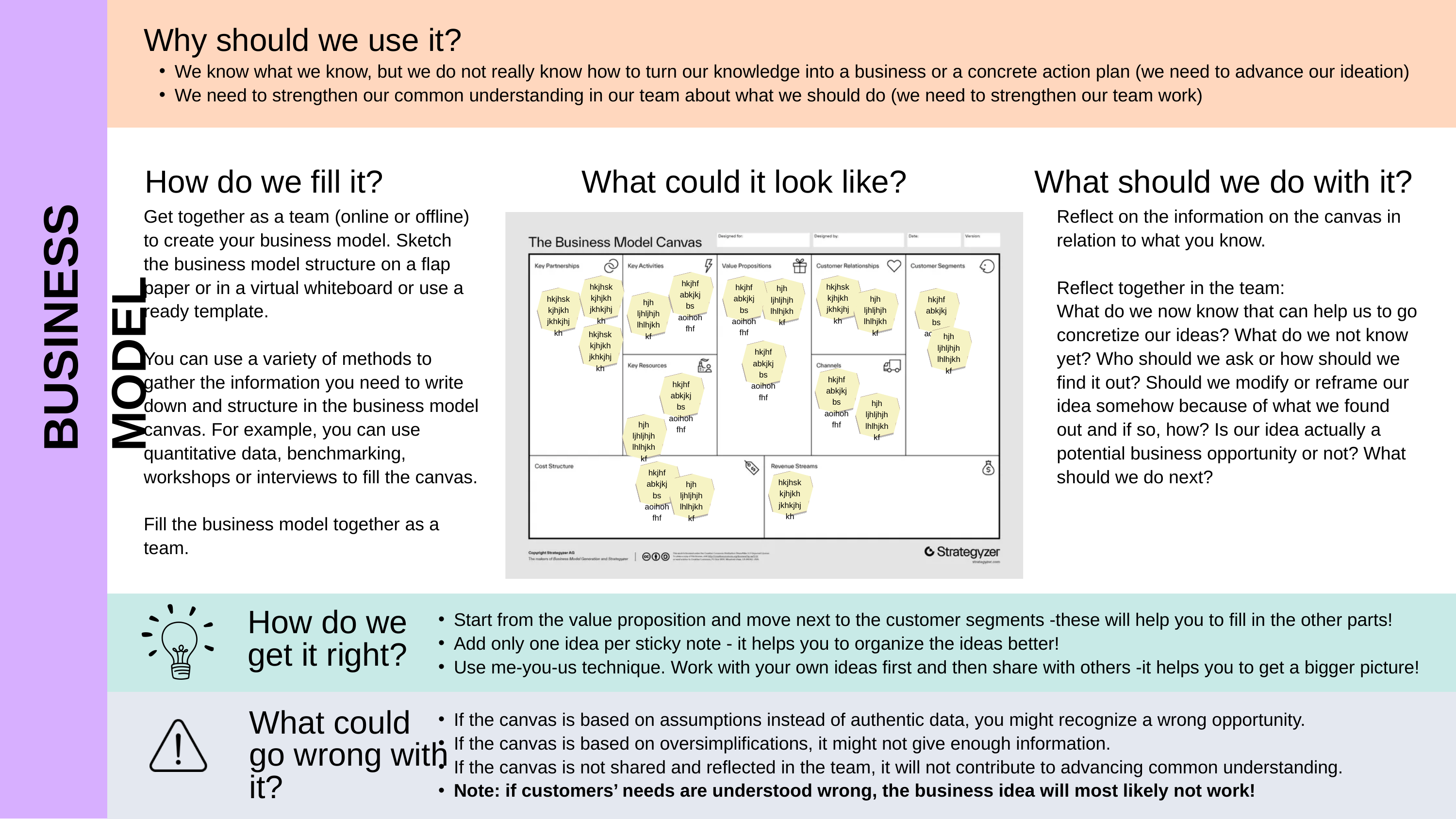

Why should we use it?
We know what we know, but we do not really know how to turn our knowledge into a business or a concrete action plan (we need to advance our ideation)
We need to strengthen our common understanding in our team about what we should do (we need to strengthen our team work)

How do we fill it?
What could it look like?
What should we do with it?
Get together as a team (online or offline) to create your business model. Sketch the business model structure on a flap paper or in a virtual whiteboard or use a ready template.

You can use a variety of methods to gather the information you need to write down and structure in the business model canvas. For example, you can use quantitative data, benchmarking, workshops or interviews to fill the canvas.

Fill the business model together as a team.

Reflect on the information on the canvas in relation to what you know.

Reflect together in the team:
What do we now know that can help us to go concretize our ideas? What do we not know yet? Who should we ask or how should we find it out? Should we modify or reframe our idea somehow because of what we found out and if so, how? Is our idea actually a potential business opportunity or not? What should we do next?
BUSINESS MODEL

hkjhf abkjkjbs aoihohfhf

hkjhsk kjhjkh jkhkjhjkh
hkjhsk kjhjkh jkhkjhjkh
hkjhf abkjkjbs aoihohfhf
hjh ljhljhjh lhlhjkhkf

hkjhsk kjhjkh jkhkjhjkh
hjh ljhljhjh lhlhjkhkf

hkjhf abkjkjbs aoihohfhf
hjh ljhljhjh lhlhjkhkf

hkjhsk kjhjkh jkhkjhjkh
hjh ljhljhjh lhlhjkhkf

hkjhf abkjkjbs aoihohfhf

hkjhf abkjkjbs aoihohfhf

hkjhf abkjkjbs aoihohfhf

hjh ljhljhjh lhlhjkhkf

hjh ljhljhjh lhlhjkhkf

hkjhf abkjkjbs aoihohfhf

hkjhsk kjhjkh jkhkjhjkh
hjh ljhljhjh lhlhjkhkf

Start from the value proposition and move next to the customer segments -these will help you to fill in the other parts!
Add only one idea per sticky note - it helps you to organize the ideas better!
Use me-you-us technique. Work with your own ideas first and then share with others -it helps you to get a bigger picture!
How do we get it right?
If the canvas is based on assumptions instead of authentic data, you might recognize a wrong opportunity.
If the canvas is based on oversimplifications, it might not give enough information.
If the canvas is not shared and reflected in the team, it will not contribute to advancing common understanding.
Note: if customers’ needs are understood wrong, the business idea will most likely not work!
What could go wrong with it?